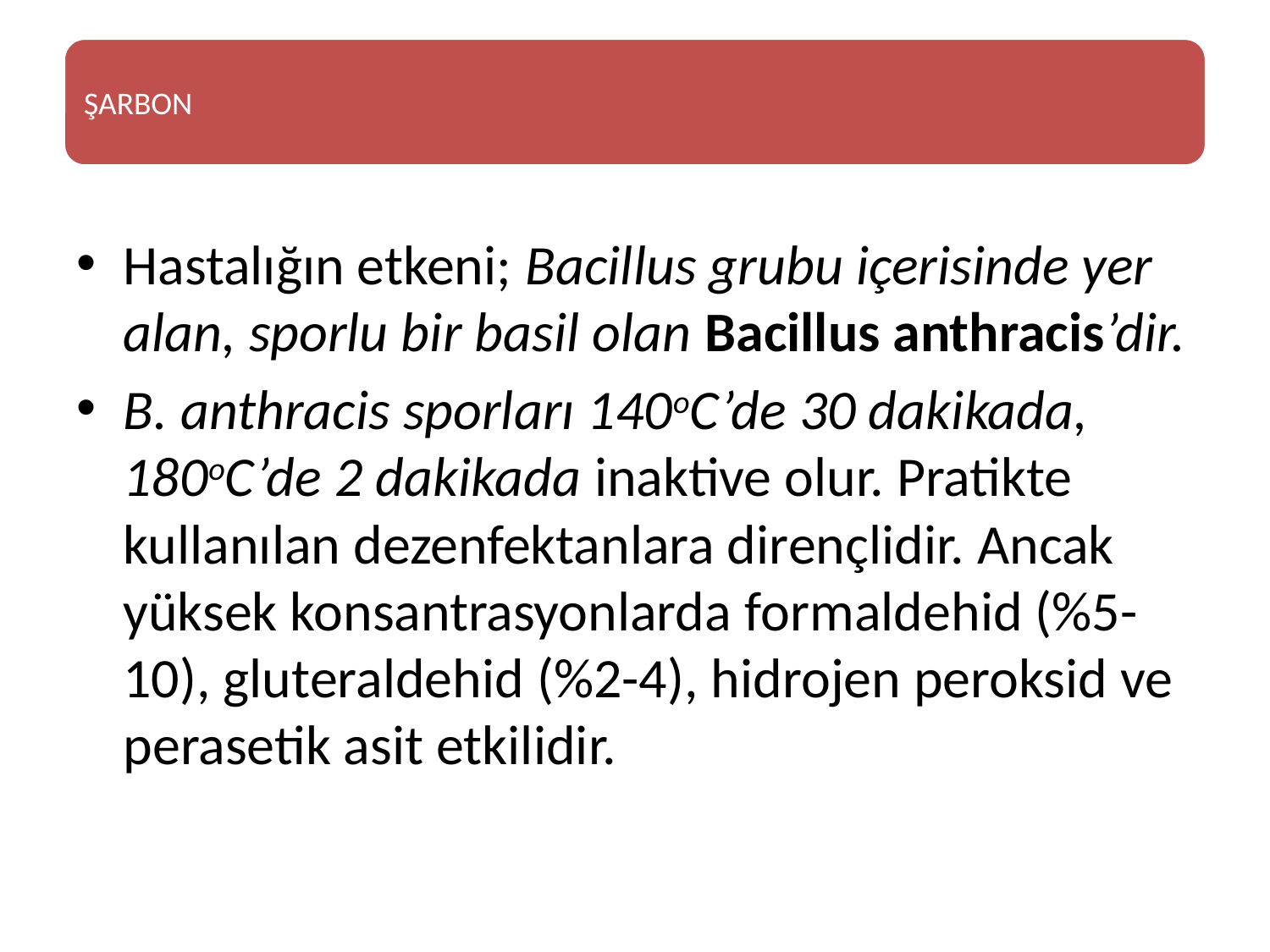

ŞARBON
Hastalığın etkeni; Bacillus grubu içerisinde yer alan, sporlu bir basil olan Bacillus anthracis’dir.
B. anthracis sporları 140oC’de 30 dakikada, 180oC’de 2 dakikada inaktive olur. Pratikte kullanılan dezenfektanlara dirençlidir. Ancak yüksek konsantrasyonlarda formaldehid (%5-10), gluteraldehid (%2-4), hidrojen peroksid ve perasetik asit etkilidir.